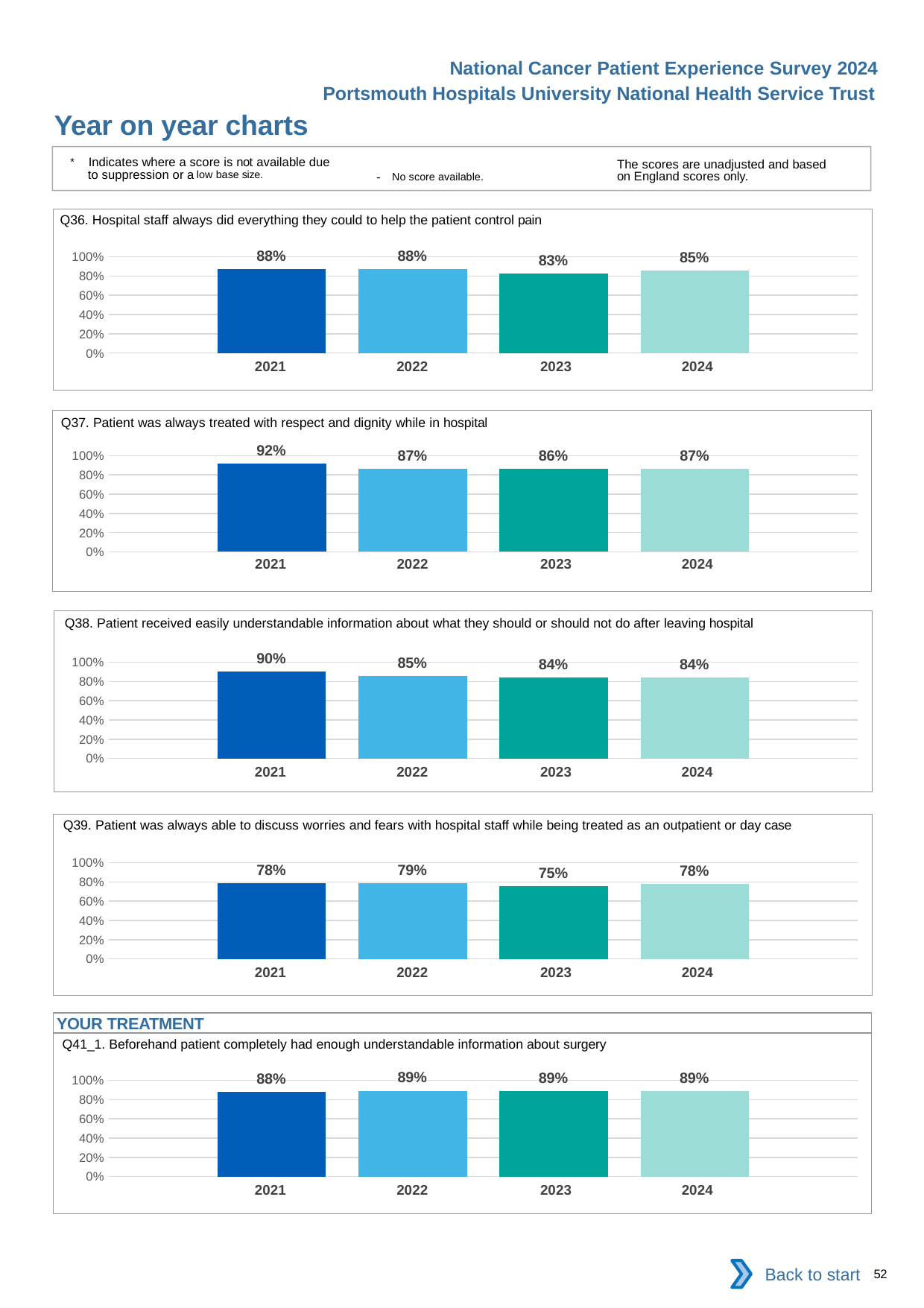

National Cancer Patient Experience Survey 2024
Portsmouth Hospitals University National Health Service Trust
Year on year charts

*  Indicates where a score is not available due to suppression or a low base size.
The scores are unadjusted and based on England scores only.
- No score available.
Q36. Hospital staff always did everything they could to help the patient control pain

### Chart

| Category | 2021 | 2022 | 2023 | 2024 |
|---|---|---|---|---|
| Category 1 | 0.8761062 | 0.8761905 | 0.8297101 | 0.854251 |
| 2021 | 2022 | 2023 | 2024 |
| --- | --- | --- | --- |
Q37. Patient was always treated with respect and dignity while in hospital

### Chart

| Category | 2021 | 2022 | 2023 | 2024 |
|---|---|---|---|---|
| Category 1 | 0.9179104 | 0.8653061 | 0.8643533 | 0.8655172 |
| 2021 | 2022 | 2023 | 2024 |
| --- | --- | --- | --- |
Q38. Patient received easily understandable information about what they should or should not do after leaving hospital

### Chart

| Category | 2021 | 2022 | 2023 | 2024 |
|---|---|---|---|---|
| Category 1 | 0.9038462 | 0.8547718 | 0.8441558 | 0.8391608 |
| 2021 | 2022 | 2023 | 2024 |
| --- | --- | --- | --- |
Q39. Patient was always able to discuss worries and fears with hospital staff while being treated as an outpatient or day case

### Chart

| Category | 2021 | 2022 | 2023 | 2024 |
|---|---|---|---|---|
| Category 1 | 0.7844828 | 0.7887597 | 0.7546628 | 0.7804196 |
| 2021 | 2022 | 2023 | 2024 |
| --- | --- | --- | --- |
YOUR TREATMENT
Q41_1. Beforehand patient completely had enough understandable information about surgery

### Chart

| Category | 2021 | 2022 | 2023 | 2024 |
|---|---|---|---|---|
| Category 1 | 0.8784195 | 0.8924419 | 0.8875 | 0.8916256 |
| 2021 | 2022 | 2023 | 2024 |
| --- | --- | --- | --- |
Back to start

52